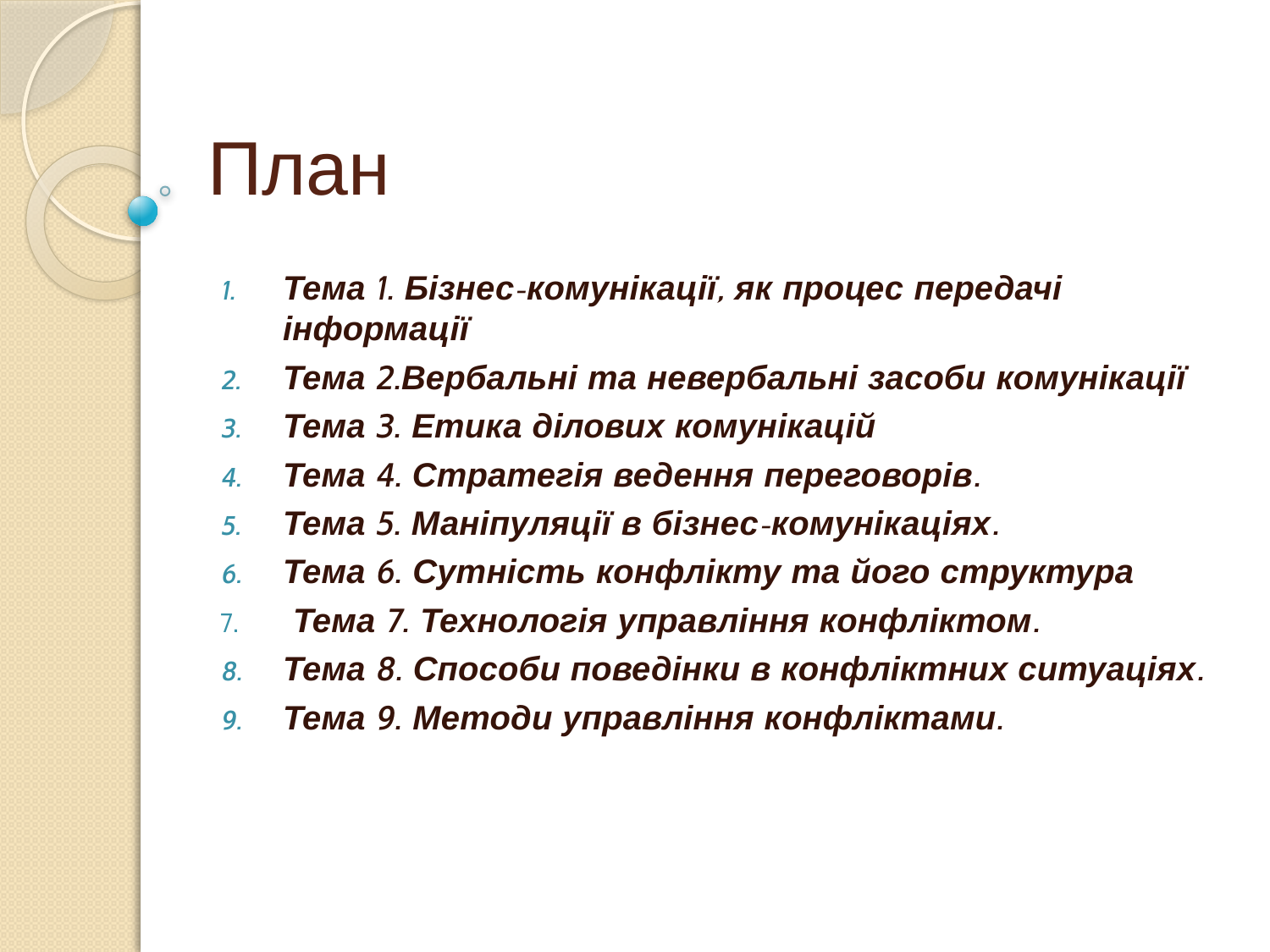

# План
Тема 1. Бізнес-комунікації, як процес передачі інформації
Тема 2.Вербальні та невербальні засоби комунікації
Тема 3. Етика ділових комунікацій
Тема 4. Стратегія ведення переговорів.
Тема 5. Маніпуляції в бізнес-комунікаціях.
Тема 6. Сутність конфлікту та його структура
 Тема 7. Технологія управління конфліктом.
Тема 8. Способи поведінки в конфліктних ситуаціях.
Тема 9. Методи управління конфліктами.